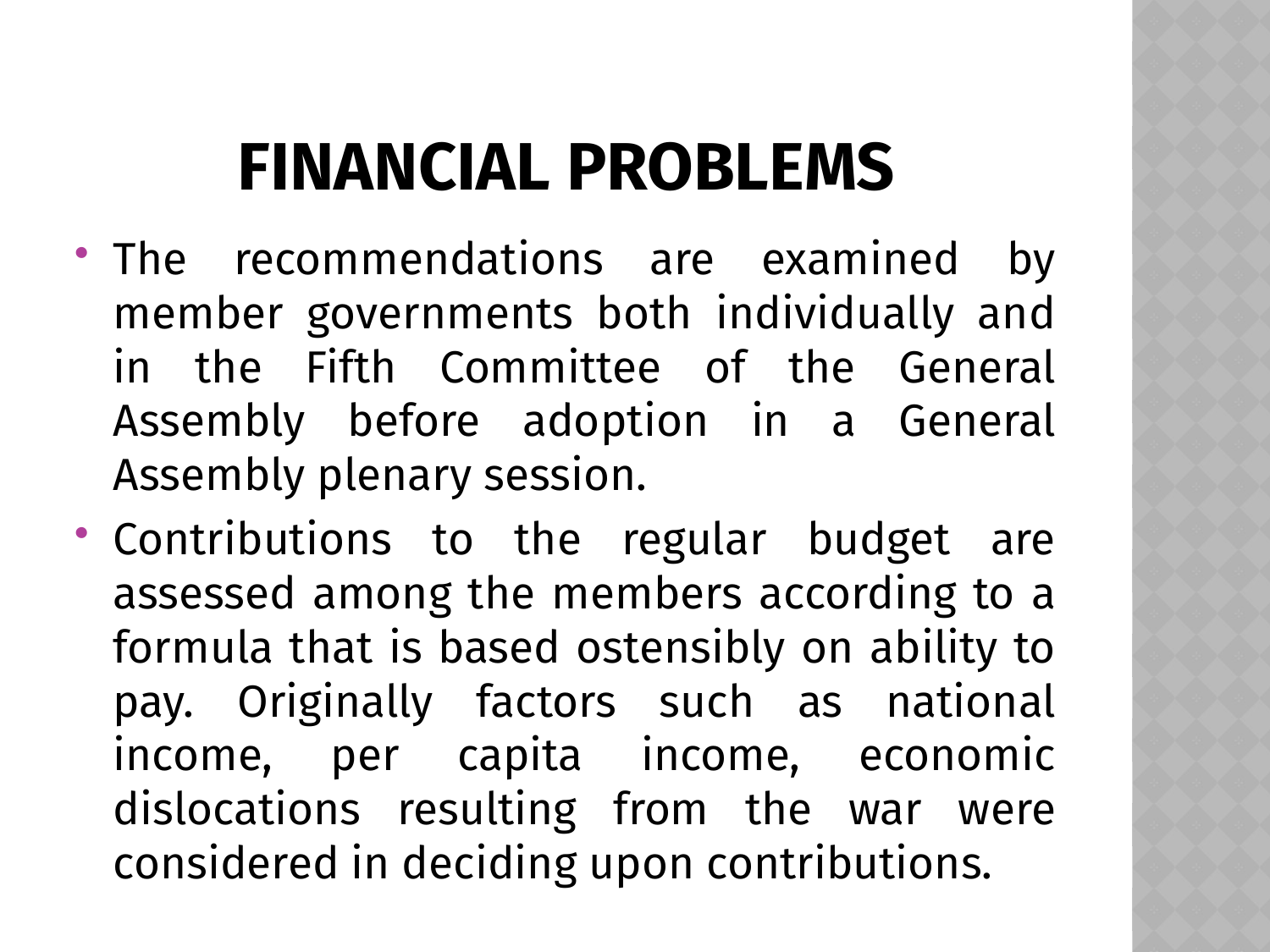

# FINANCIAL PROBLEMS
The recommendations are examined by member governments both individually and in the Fifth Committee of the General Assembly before adoption in a General Assembly plenary session.
Contributions to the regular budget are assessed among the members according to a formula that is based ostensibly on ability to pay. Originally factors such as national income, per capita income, economic dislocations resulting from the war were considered in deciding upon contributions.